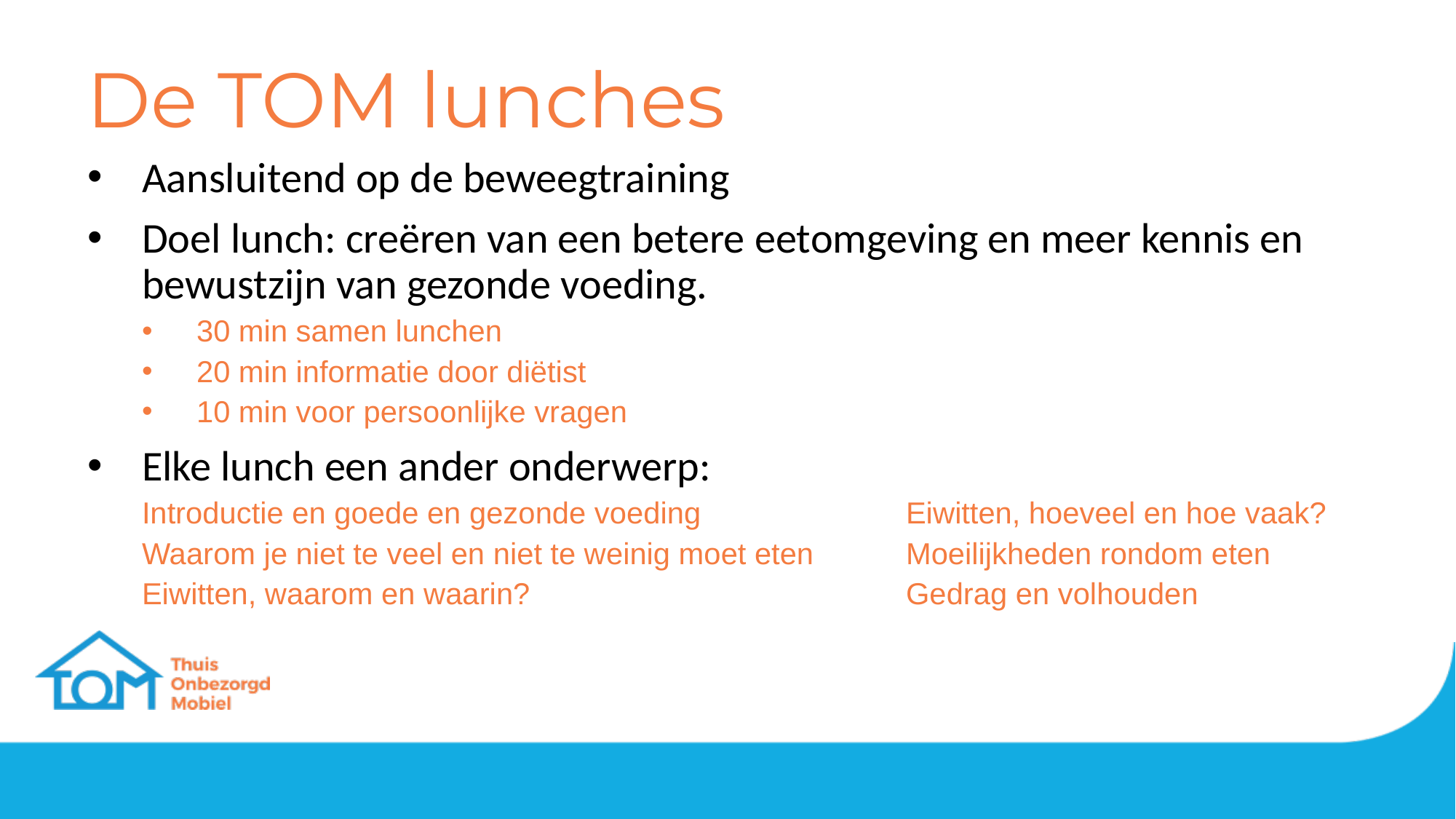

# De TOM lunches
Aansluitend op de beweegtraining
Doel lunch: creëren van een betere eetomgeving en meer kennis en bewustzijn van gezonde voeding.
30 min samen lunchen
20 min informatie door diëtist
10 min voor persoonlijke vragen
Elke lunch een ander onderwerp:
Introductie en goede en gezonde voeding 		Eiwitten, hoeveel en hoe vaak?
Waarom je niet te veel en niet te weinig moet eten	Moeilijkheden rondom eten
Eiwitten, waarom en waarin?				Gedrag en volhouden